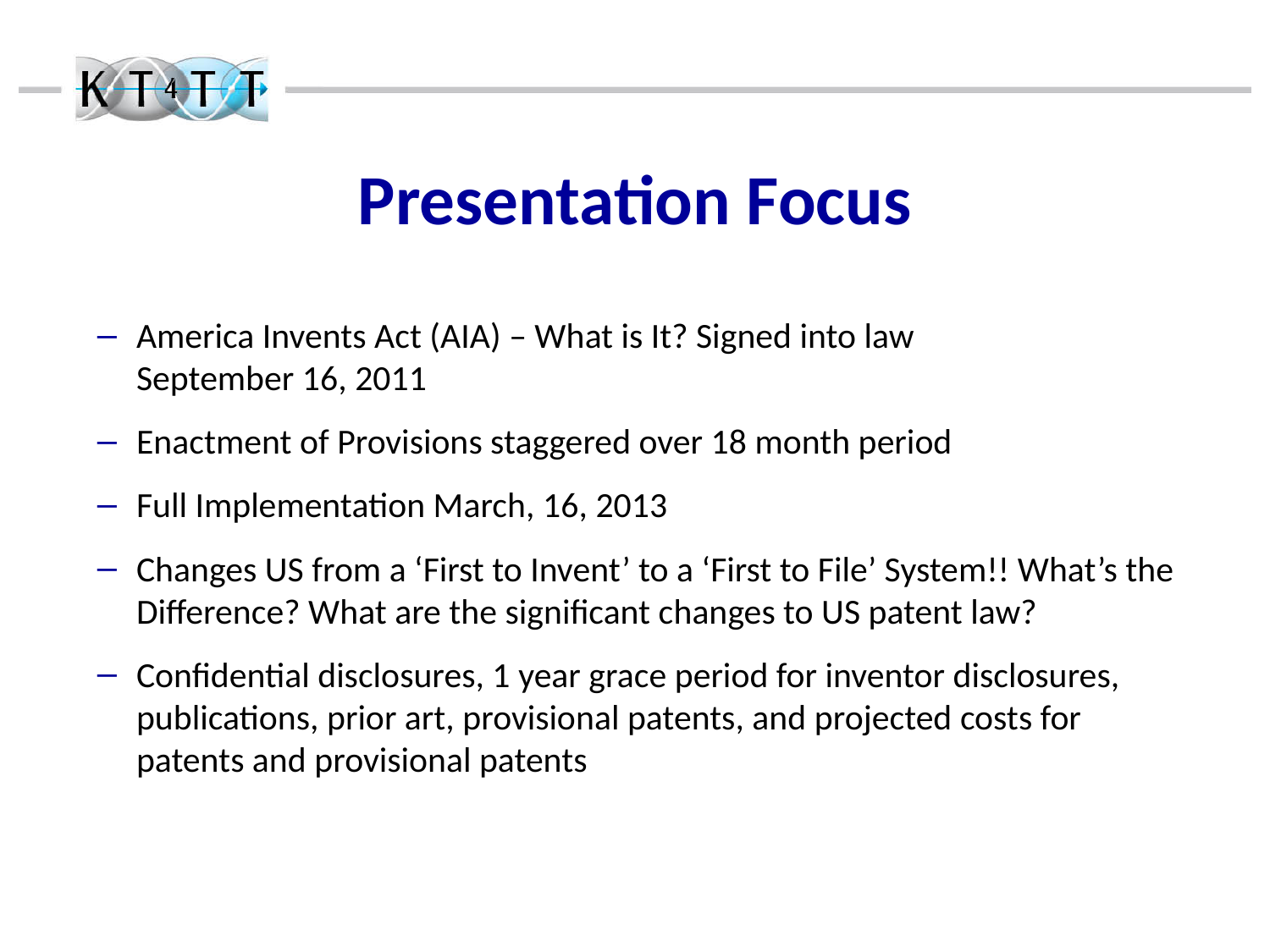

# Presentation Focus
America Invents Act (AIA) – What is It? Signed into law
September 16, 2011
Enactment of Provisions staggered over 18 month period
Full Implementation March, 16, 2013
Changes US from a ‘First to Invent’ to a ‘First to File’ System!! What’s the Difference? What are the significant changes to US patent law?
Confidential disclosures, 1 year grace period for inventor disclosures, publications, prior art, provisional patents, and projected costs for patents and provisional patents